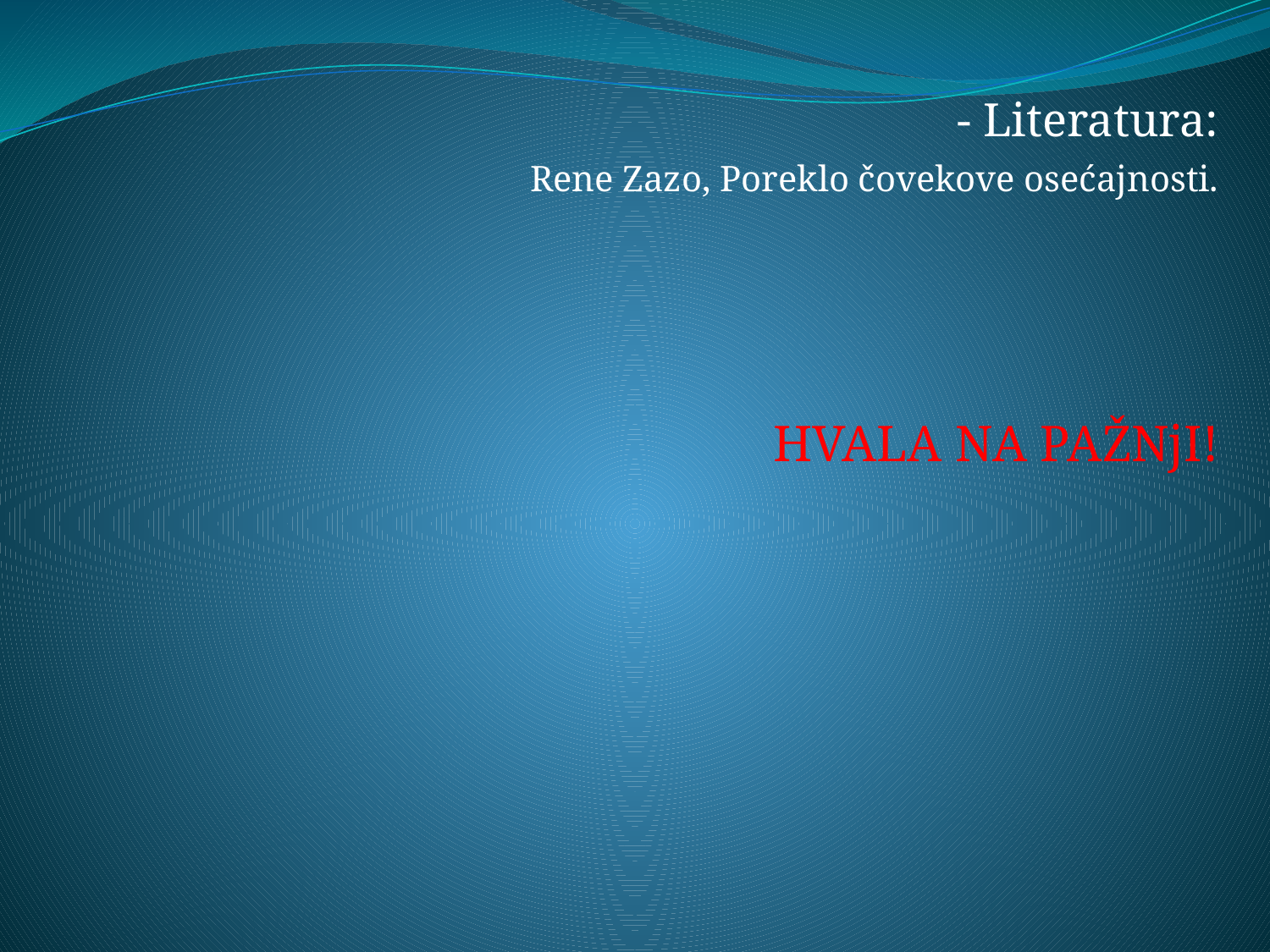

- Literatura:
 Rene Zazo, Poreklo čovekove osećajnosti.
                        HVALA NA PAŽNjI!